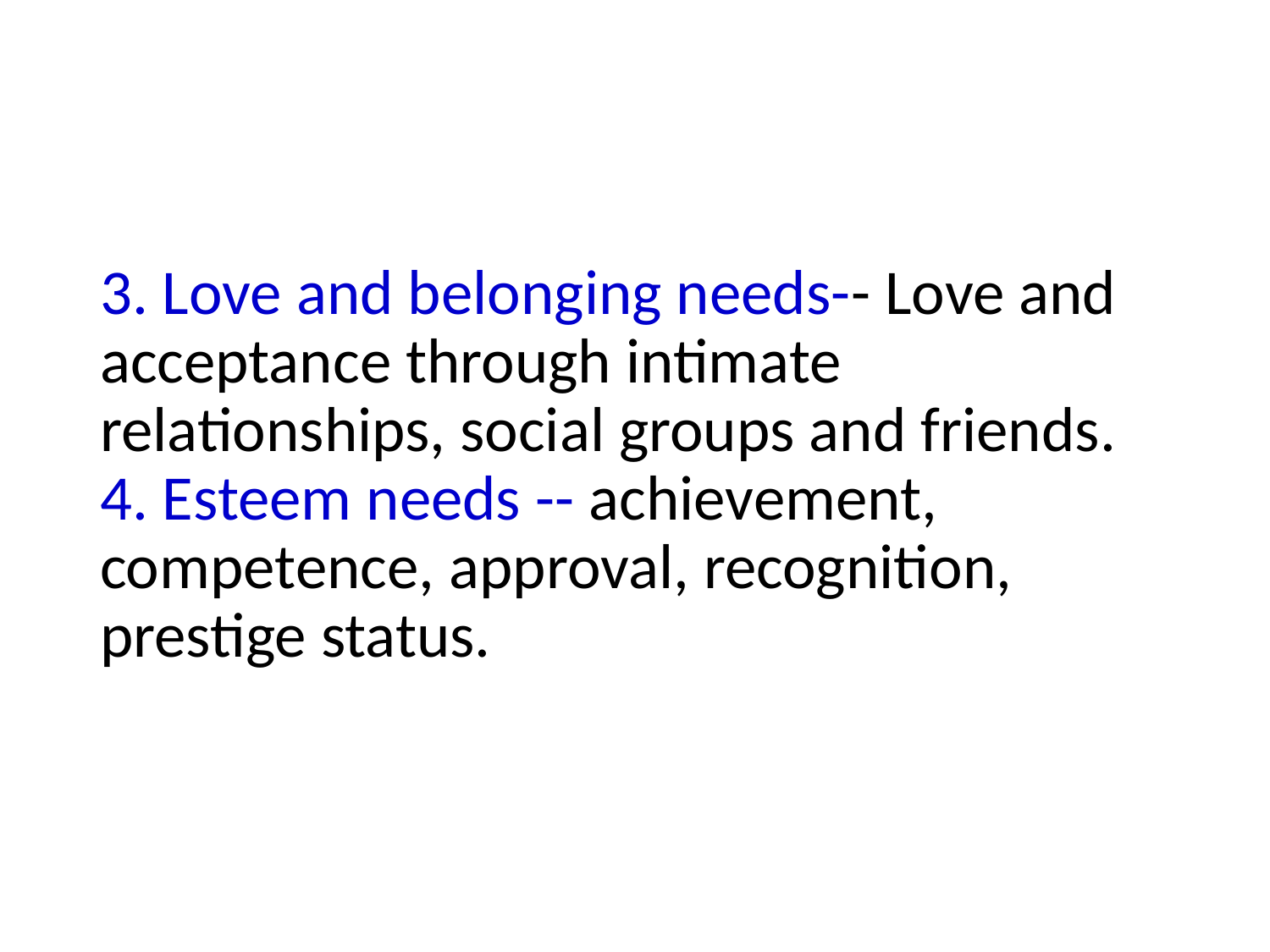

3. Love and belonging needs-- Love and acceptance through intimate relationships, social groups and friends.
4. Esteem needs -- achievement, competence, approval, recognition, prestige status.